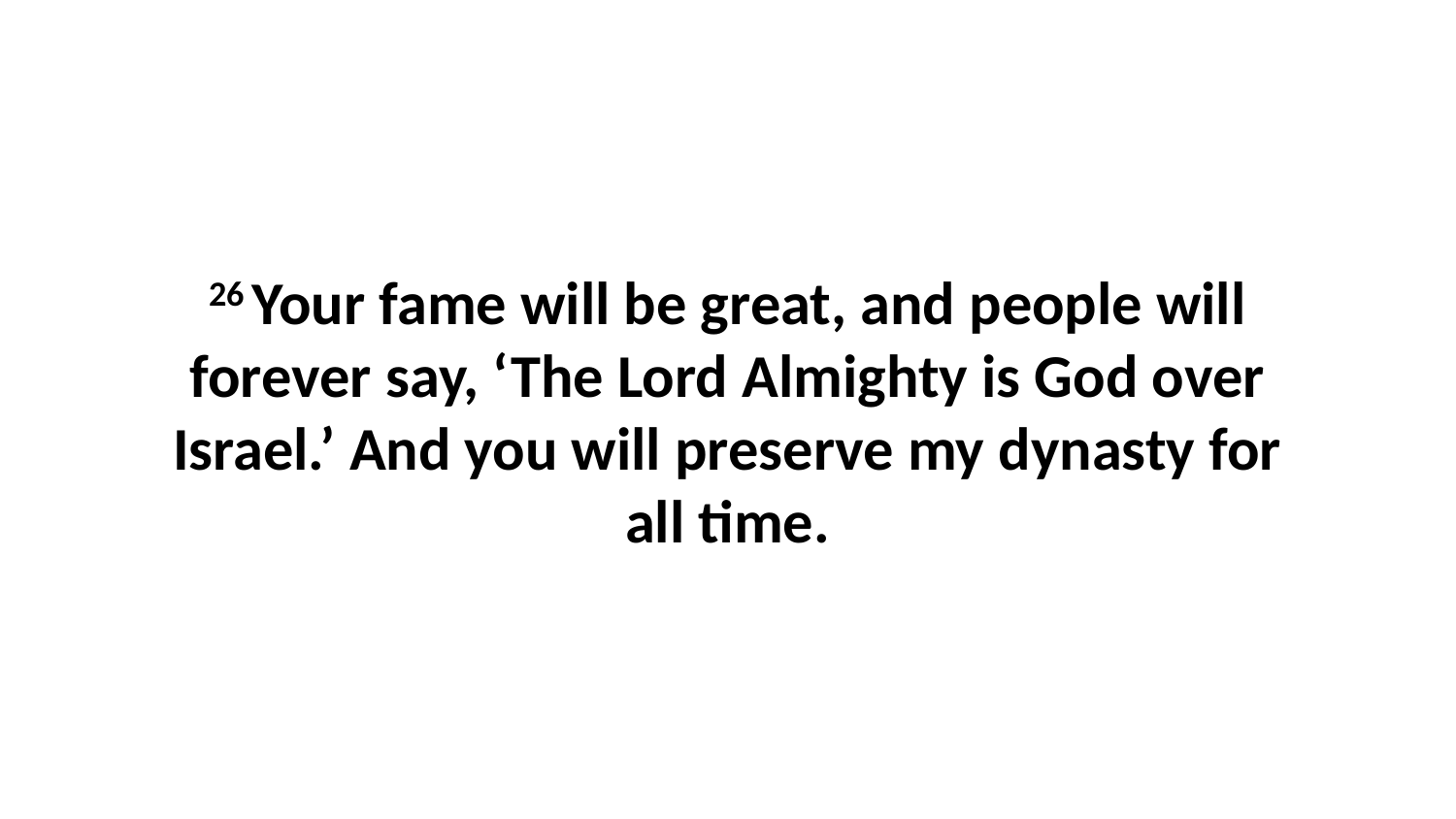

26 Your fame will be great, and people will forever say, ‘The Lord Almighty is God over Israel.’ And you will preserve my dynasty for all time.